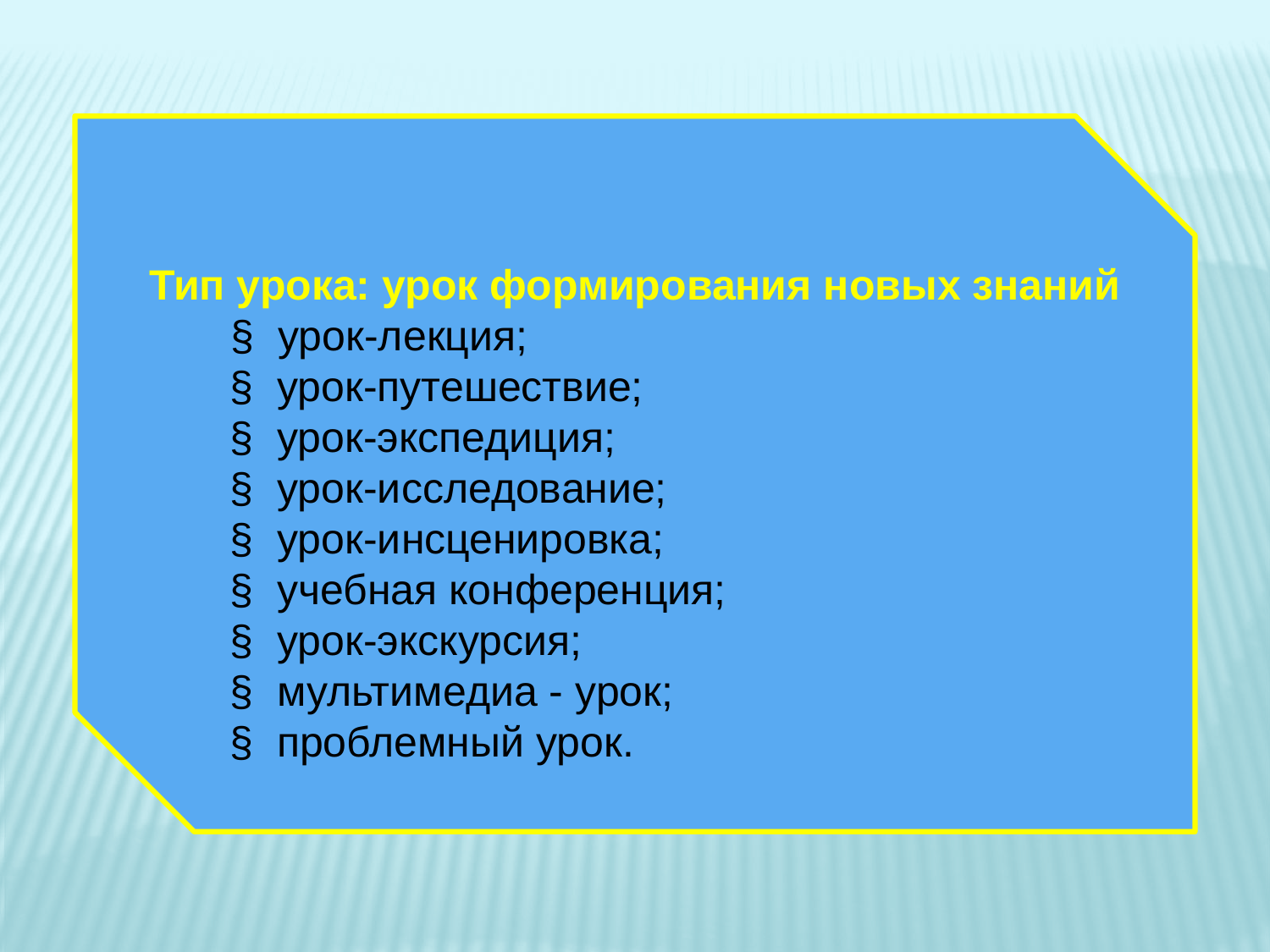

Тип урока: урок формирования новых знаний
            §  урок-лекция;
       §  урок-путешествие;
       §  урок-экспедиция;
       §  урок-исследование;
       §  урок-инсценировка;
       §  учебная конференция;
       §  урок-экскурсия;
       §  мультимедиа - урок;
       §  проблемный урок.